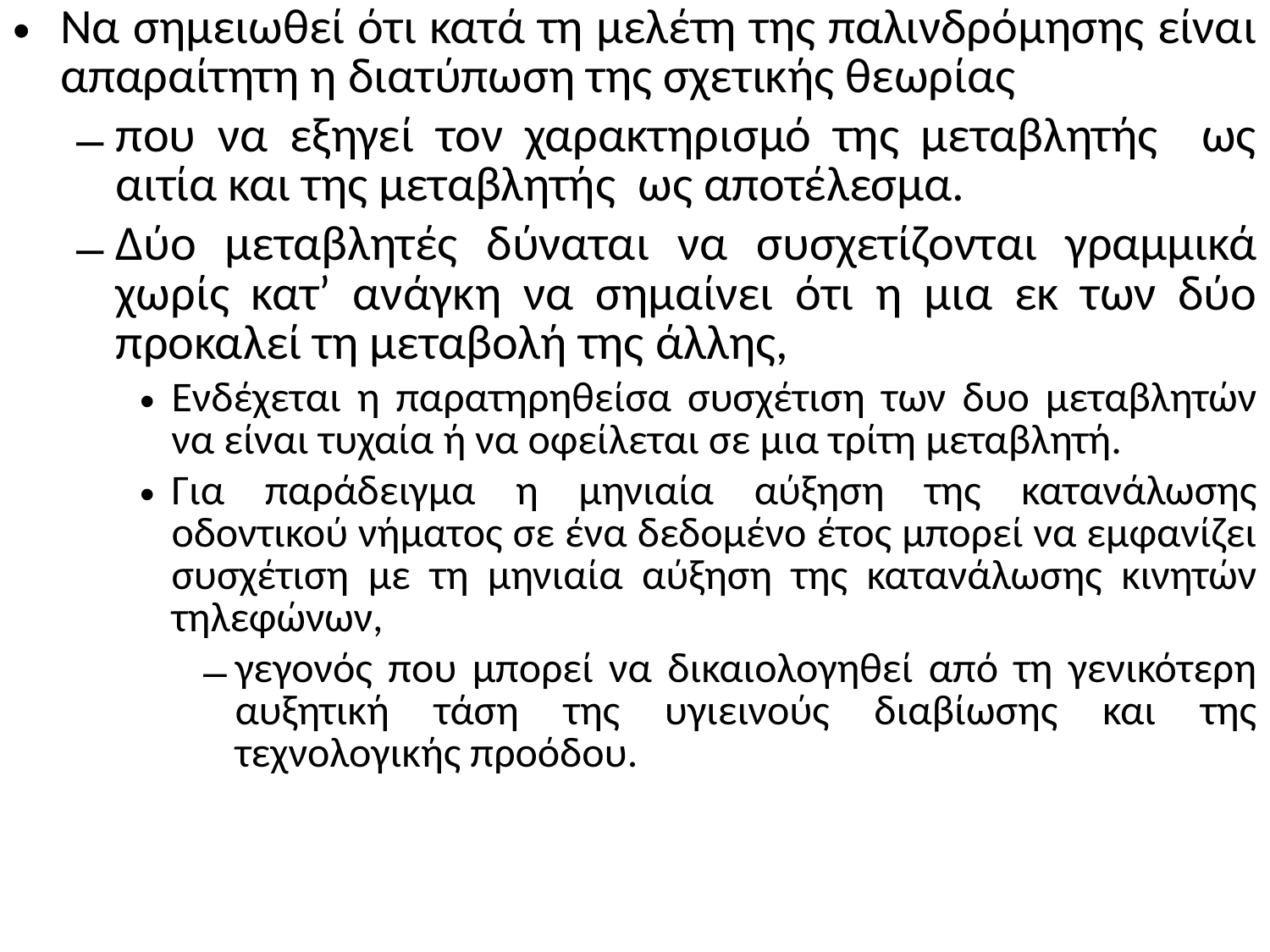

Να σημειωθεί ότι κατά τη μελέτη της παλινδρόμησης είναι απαραίτητη η διατύπωση της σχετικής θεωρίας
που να εξηγεί τον χαρακτηρισμό της μεταβλητής  ως αιτία και της μεταβλητής  ως αποτέλεσμα.
Δύο μεταβλητές δύναται να συσχετίζονται γραμμικά χωρίς κατ’ ανάγκη να σημαίνει ότι η μια εκ των δύο προκαλεί τη μεταβολή της άλλης,
Ενδέχεται η παρατηρηθείσα συσχέτιση των δυο μεταβλητών να είναι τυχαία ή να οφείλεται σε μια τρίτη μεταβλητή.
Για παράδειγμα η μηνιαία αύξηση της κατανάλωσης οδοντικού νήματος σε ένα δεδομένο έτος μπορεί να εμφανίζει συσχέτιση με τη μηνιαία αύξηση της κατανάλωσης κινητών τηλεφώνων,
γεγονός που μπορεί να δικαιολογηθεί από τη γενικότερη αυξητική τάση της υγιεινούς διαβίωσης και της τεχνολογικής προόδου.